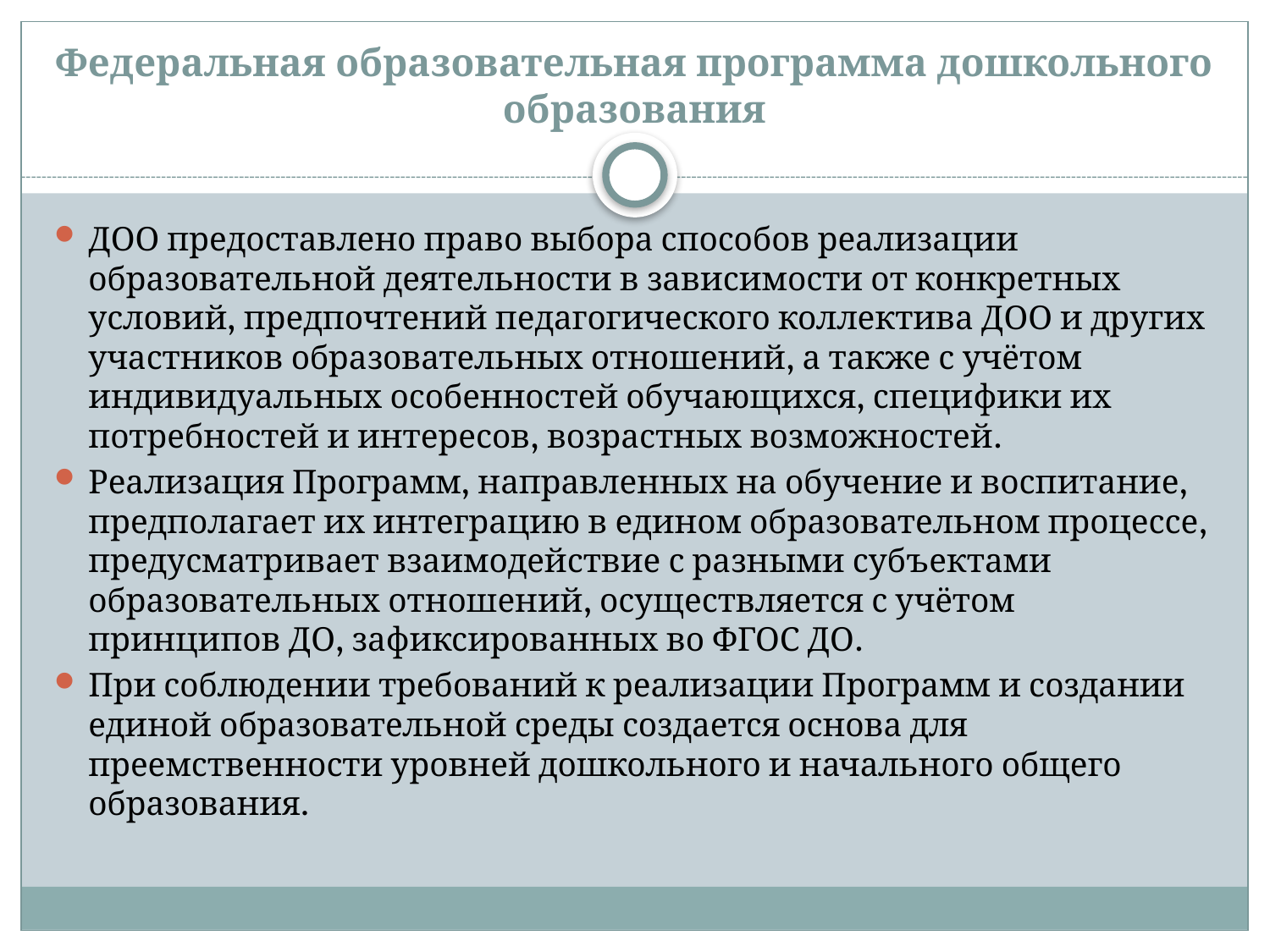

# Федеральная образовательная программа дошкольного образования
ДОО предоставлено право выбора способов реализации образовательной деятельности в зависимости от конкретных условий, предпочтений педагогического коллектива ДОО и других участников образовательных отношений, а также с учётом индивидуальных особенностей обучающихся, специфики их потребностей и интересов, возрастных возможностей.
Реализация Программ, направленных на обучение и воспитание, предполагает их интеграцию в едином образовательном процессе, предусматривает взаимодействие с разными субъектами образовательных отношений, осуществляется с учётом принципов ДО, зафиксированных во ФГОС ДО.
При соблюдении требований к реализации Программ и создании единой образовательной среды создается основа для преемственности уровней дошкольного и начального общего образования.